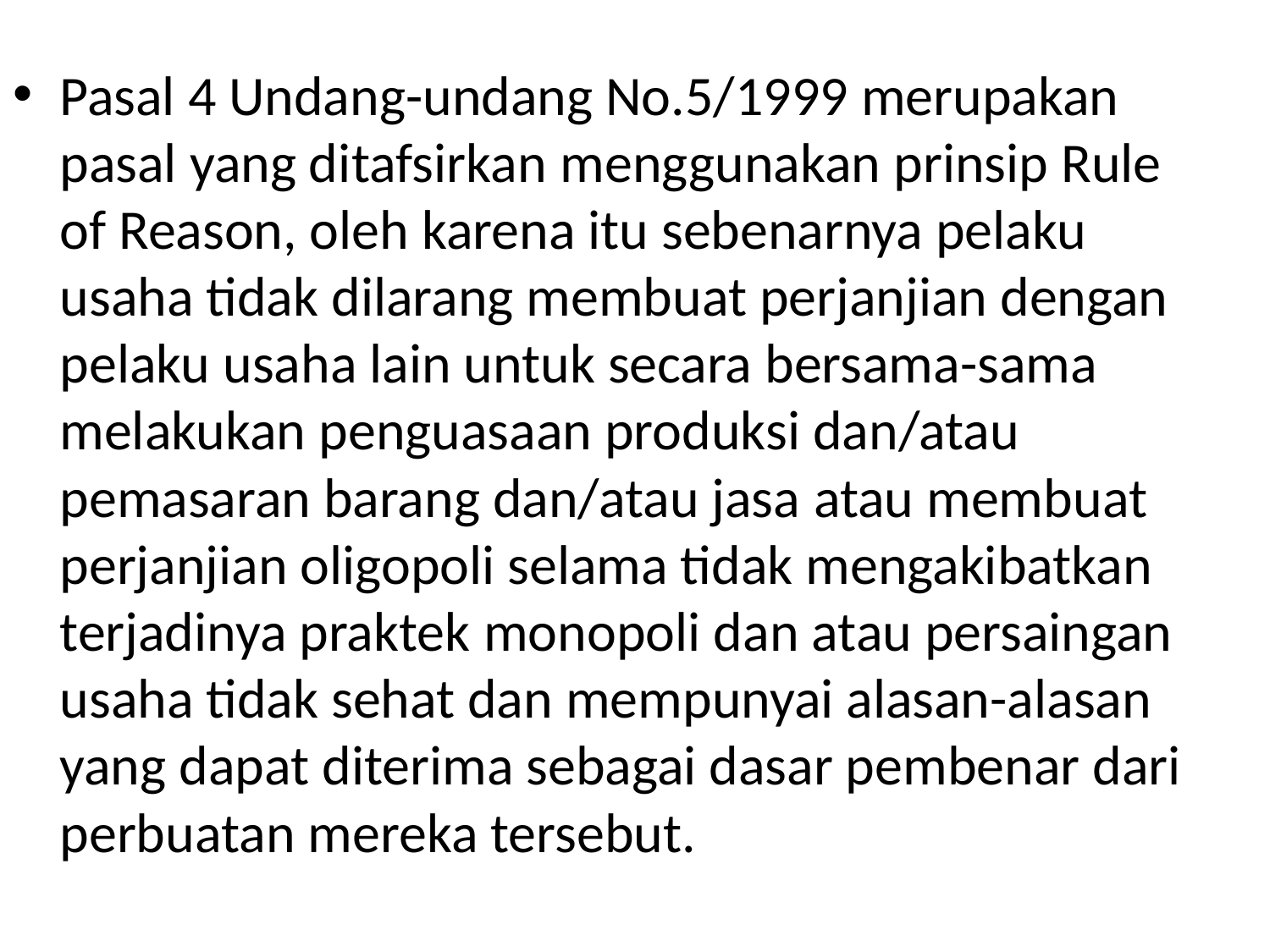

Pasal 4 Undang-undang No.5/1999 merupakan pasal yang ditafsirkan menggunakan prinsip Rule of Reason, oleh karena itu sebenarnya pelaku usaha tidak dilarang membuat perjanjian dengan pelaku usaha lain untuk secara bersama-sama melakukan penguasaan produksi dan/atau pemasaran barang dan/atau jasa atau membuat perjanjian oligopoli selama tidak mengakibatkan terjadinya praktek monopoli dan atau persaingan usaha tidak sehat dan mempunyai alasan-alasan yang dapat diterima sebagai dasar pembenar dari perbuatan mereka tersebut.